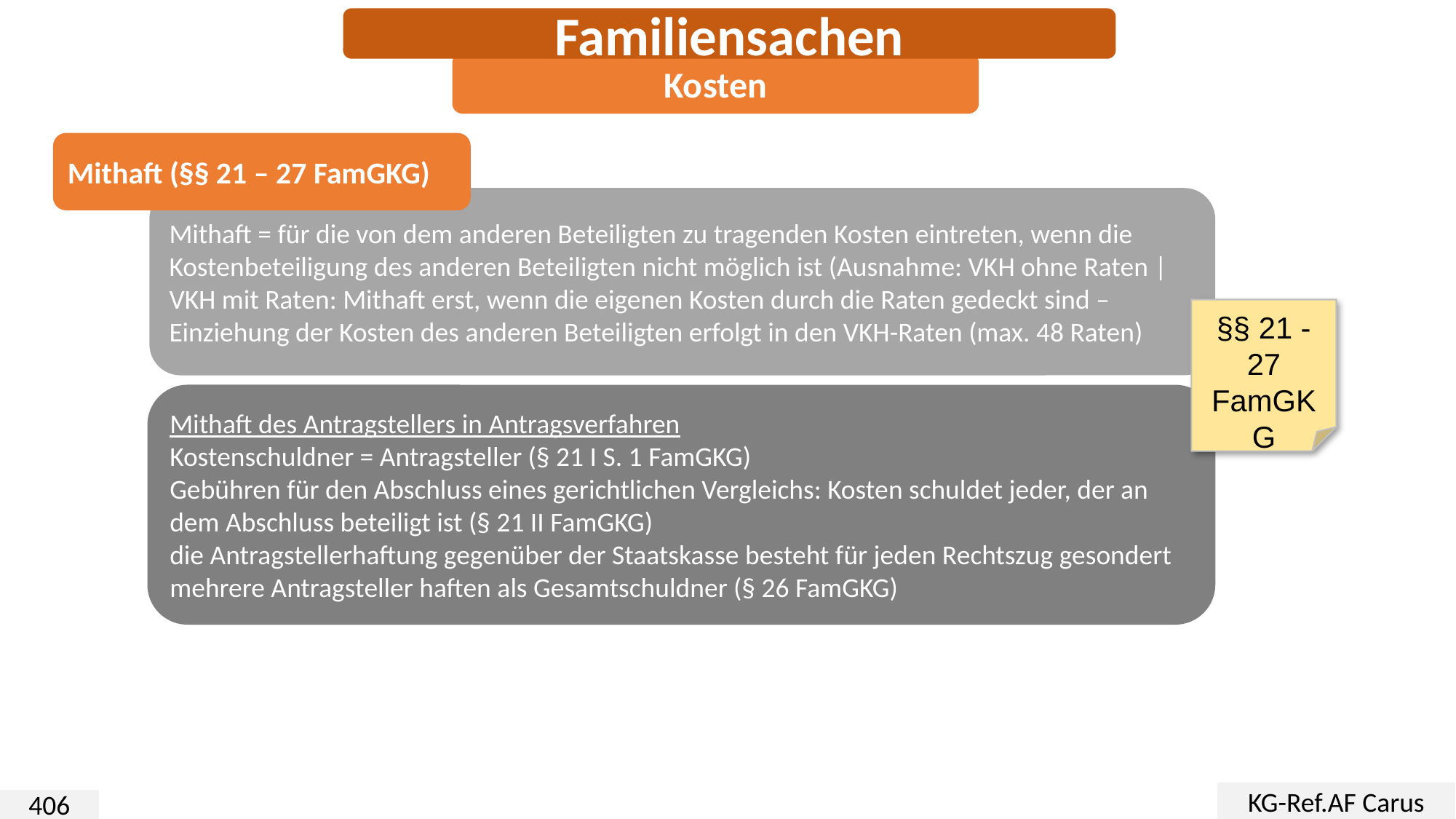

Familiensachen
Kosten
Mithaft (§§ 21 – 27 FamGKG)
Mithaft = für die von dem anderen Beteiligten zu tragenden Kosten eintreten, wenn die Kostenbeteiligung des anderen Beteiligten nicht möglich ist (Ausnahme: VKH ohne Raten | VKH mit Raten: Mithaft erst, wenn die eigenen Kosten durch die Raten gedeckt sind – Einziehung der Kosten des anderen Beteiligten erfolgt in den VKH-Raten (max. 48 Raten)

§§ 21 - 27 FamGKG
Mithaft des Antragstellers in Antragsverfahren
Kostenschuldner = Antragsteller (§ 21 I S. 1 FamGKG)
Gebühren für den Abschluss eines gerichtlichen Vergleichs: Kosten schuldet jeder, der an dem Abschluss beteiligt ist (§ 21 II FamGKG)
die Antragstellerhaftung gegenüber der Staatskasse besteht für jeden Rechtszug gesondert
mehrere Antragsteller haften als Gesamtschuldner (§ 26 FamGKG)
KG-Ref.AF Carus
406